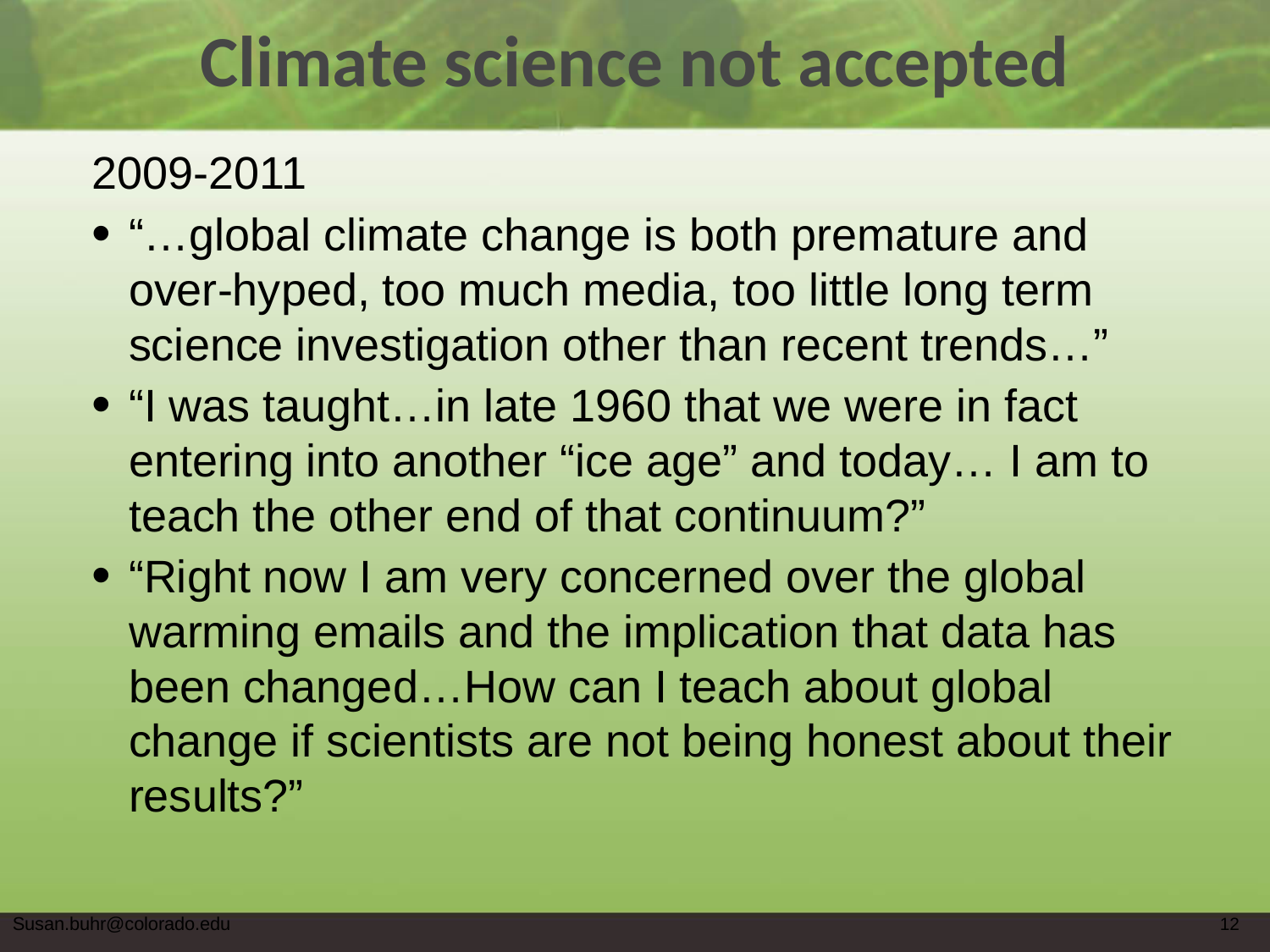

# Climate science not accepted
2009-2011
“…global climate change is both premature and over-hyped, too much media, too little long term science investigation other than recent trends…”
“I was taught…in late 1960 that we were in fact entering into another “ice age” and today… I am to teach the other end of that continuum?”
“Right now I am very concerned over the global warming emails and the implication that data has been changed…How can I teach about global change if scientists are not being honest about their results?”

Susan.buhr@colorado.edu
12